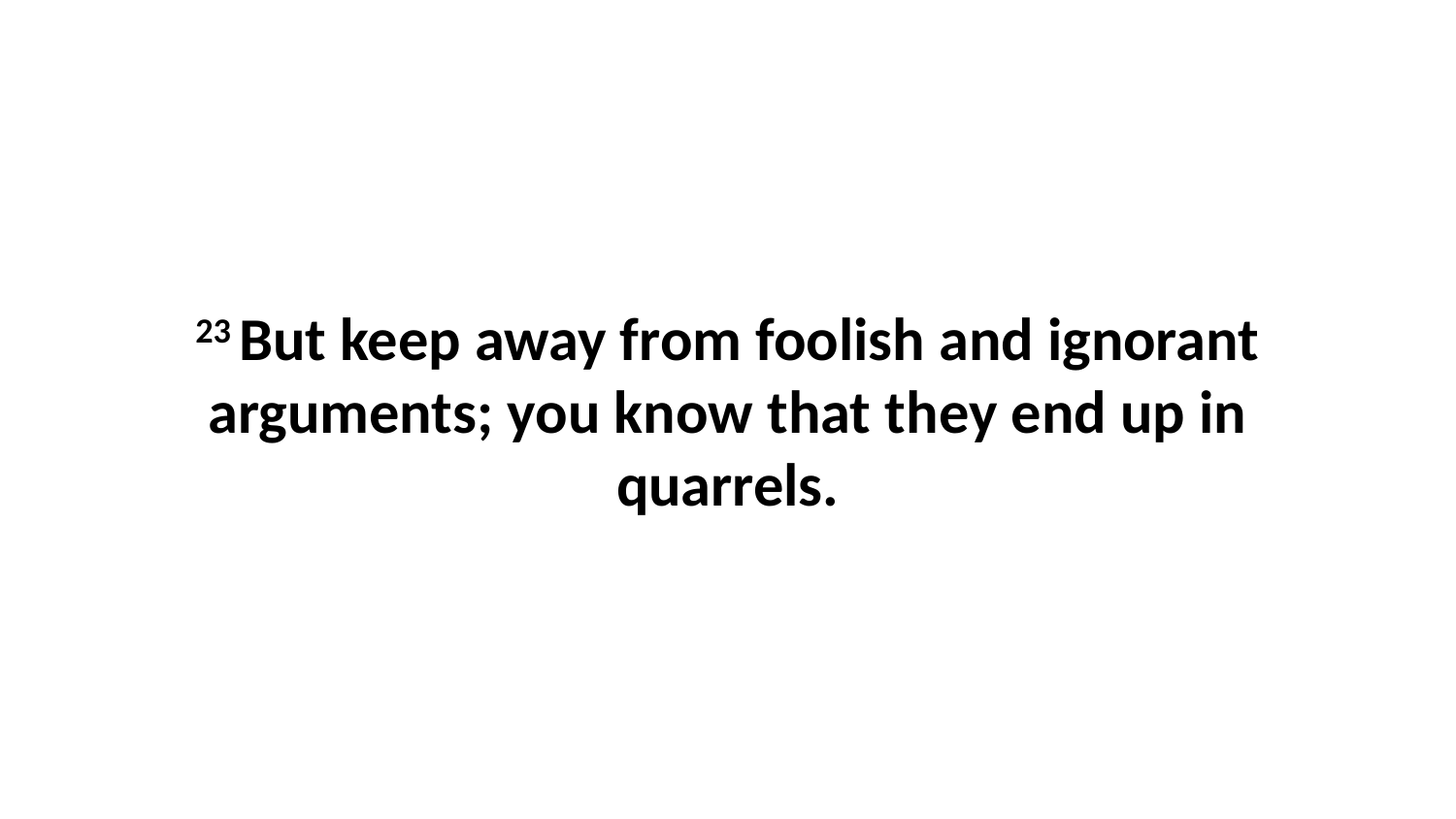

23 But keep away from foolish and ignorant arguments; you know that they end up in quarrels.